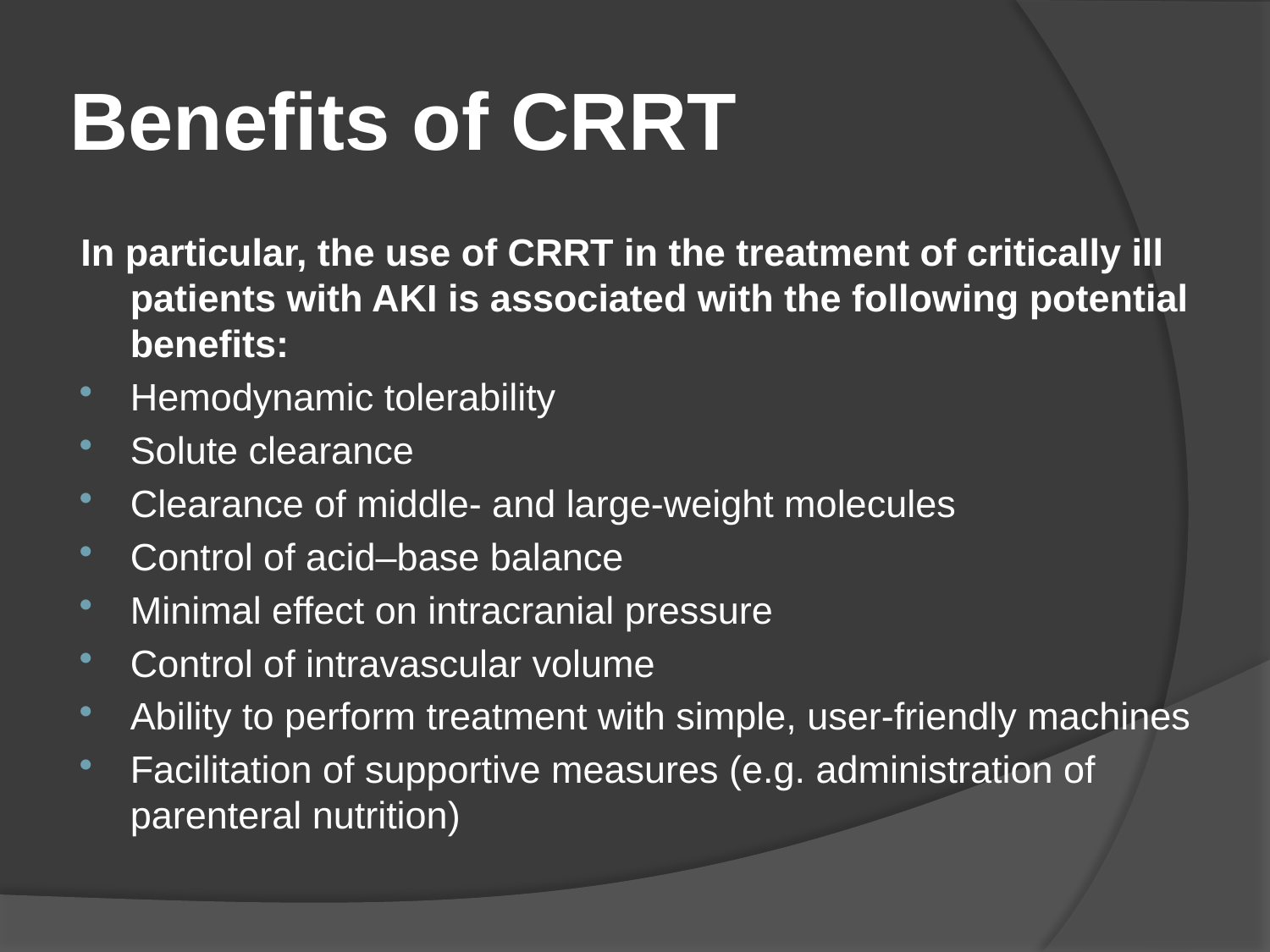

# Benefits of CRRT
In particular, the use of CRRT in the treatment of critically ill patients with AKI is associated with the following potential benefits:
Hemodynamic tolerability
Solute clearance
Clearance of middle- and large-weight molecules
Control of acid–base balance
Minimal effect on intracranial pressure
Control of intravascular volume
Ability to perform treatment with simple, user-friendly machines
Facilitation of supportive measures (e.g. administration of parenteral nutrition)